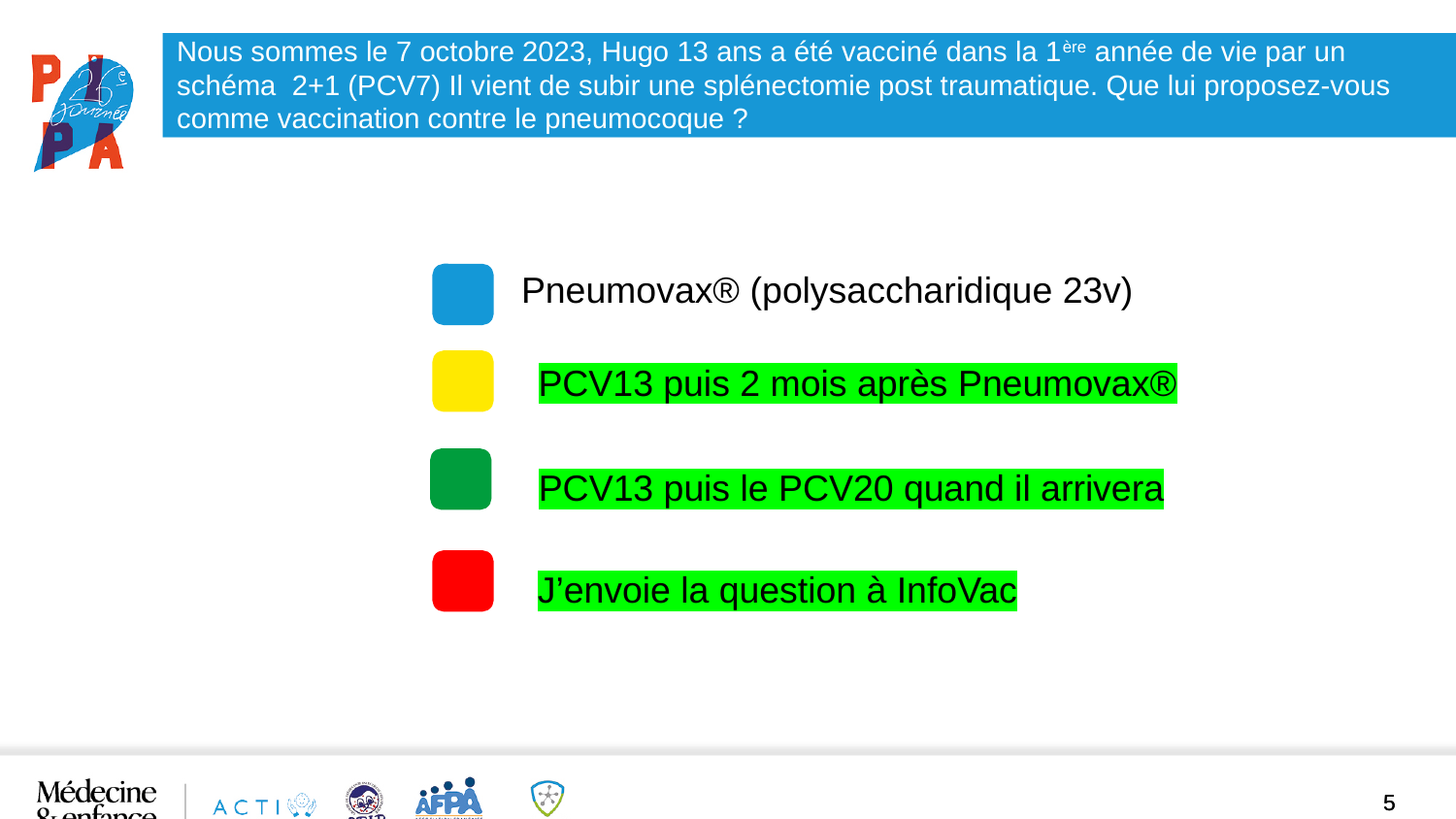

Nous sommes le 7 octobre 2023, Hugo 13 ans a été vacciné dans la 1ère année de vie par un schéma  2+1 (PCV7) Il vient de subir une splénectomie post traumatique. Que lui proposez-vous comme vaccination contre le pneumocoque ?
Pneumovax® (polysaccharidique 23v)

PCV13 puis 2 mois après Pneumovax®

PCV13 puis le PCV20 quand il arrivera

J’envoie la question à InfoVac